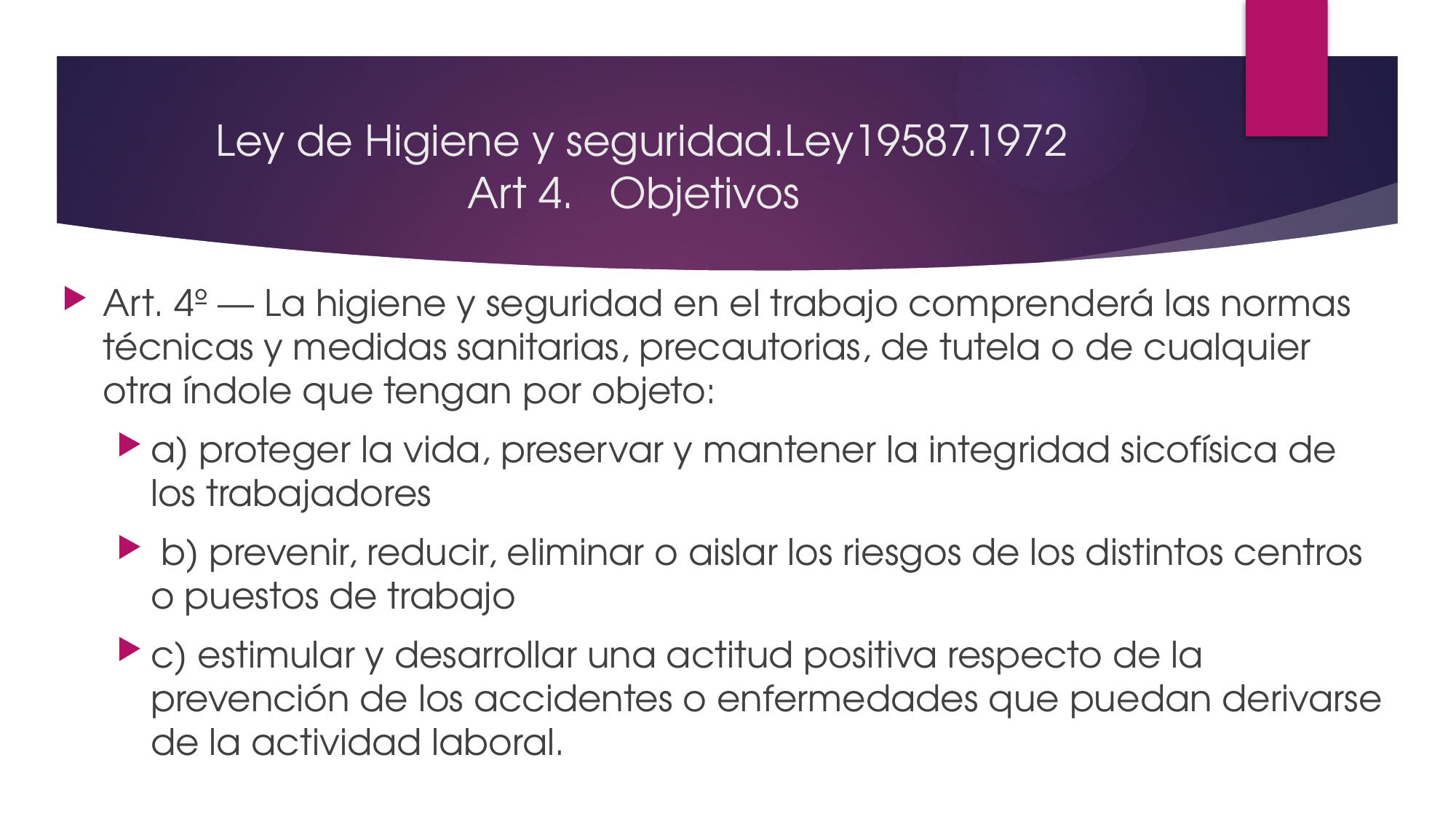

# Ley de Higiene y seguridad.Ley19587.1972 Art 4.   Objetivos
Art. 4º — La higiene y seguridad en el trabajo comprenderá las normas técnicas y medidas sanitarias, precautorias, de tutela o de cualquier otra índole que tengan por objeto:
a) proteger la vida, preservar y mantener la integridad sicofísica de los trabajadores
 b) prevenir, reducir, eliminar o aislar los riesgos de los distintos centros o puestos de trabajo
c) estimular y desarrollar una actitud positiva respecto de la prevención de los accidentes o enfermedades que puedan derivarse de la actividad laboral.